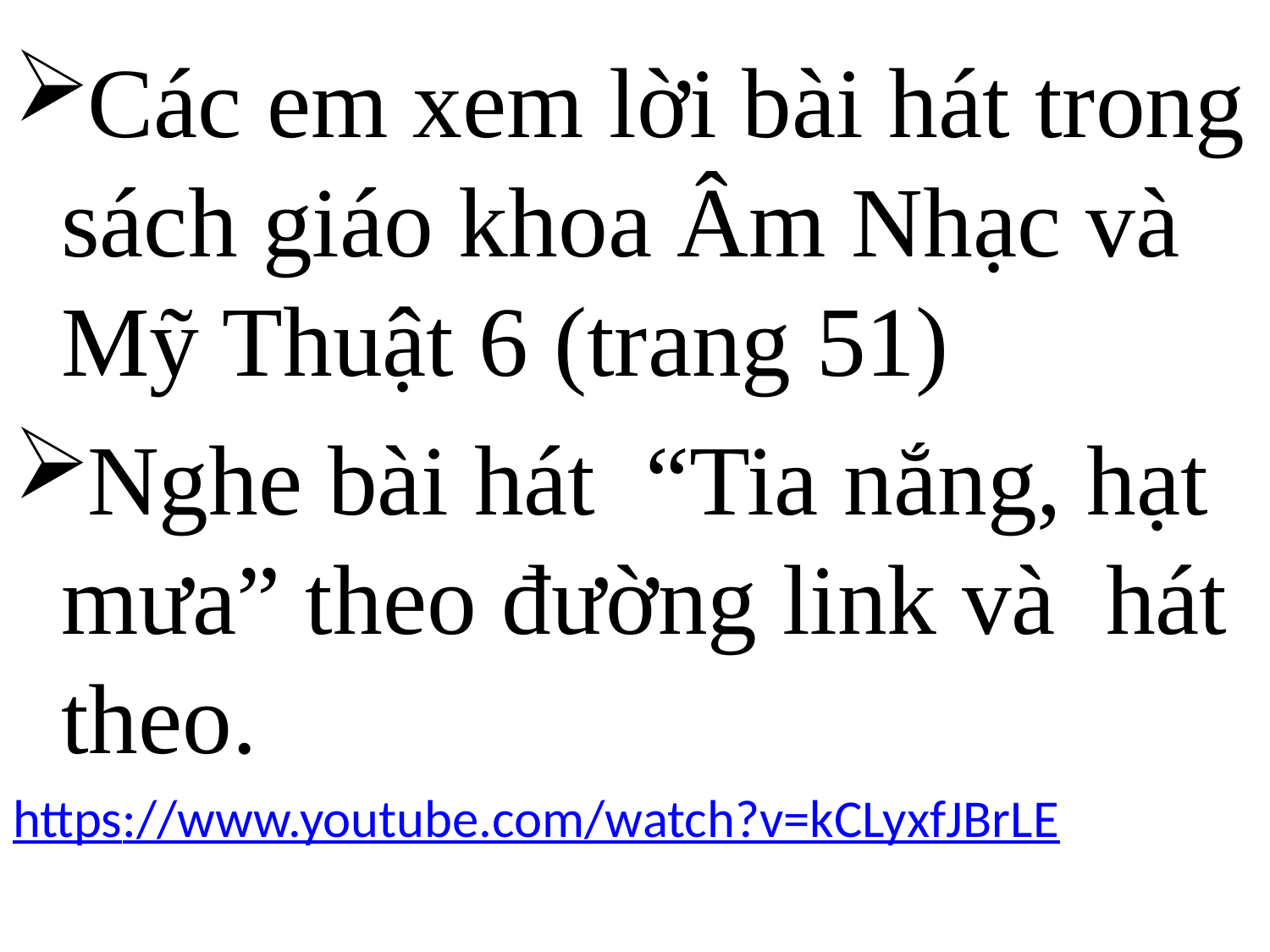

Các em xem lời bài hát trong sách giáo khoa Âm Nhạc và Mỹ Thuật 6 (trang 51)
Nghe bài hát  “Tia nắng, hạt mưa” theo đường link và  hát theo.
https://www.youtube.com/watch?v=kCLyxfJBrLE